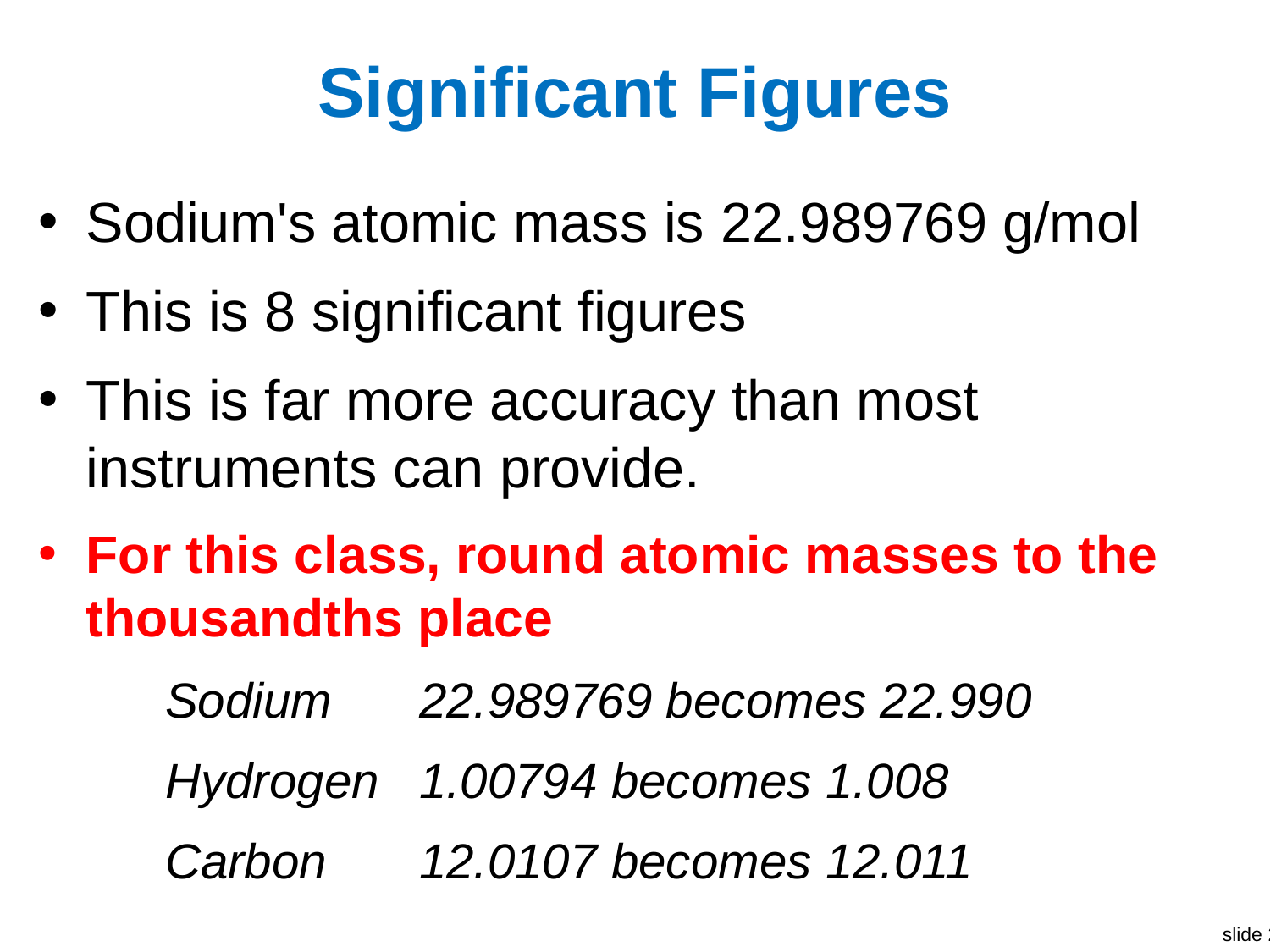

# Significant Figures
Sodium's atomic mass is 22.989769 g/mol
This is 8 significant figures
This is far more accuracy than most instruments can provide.
For this class, round atomic masses to the thousandths place
	Sodium 	22.989769 becomes 22.990
	Hydrogen 	1.00794 becomes 1.008
	Carbon 	12.0107 becomes 12.011